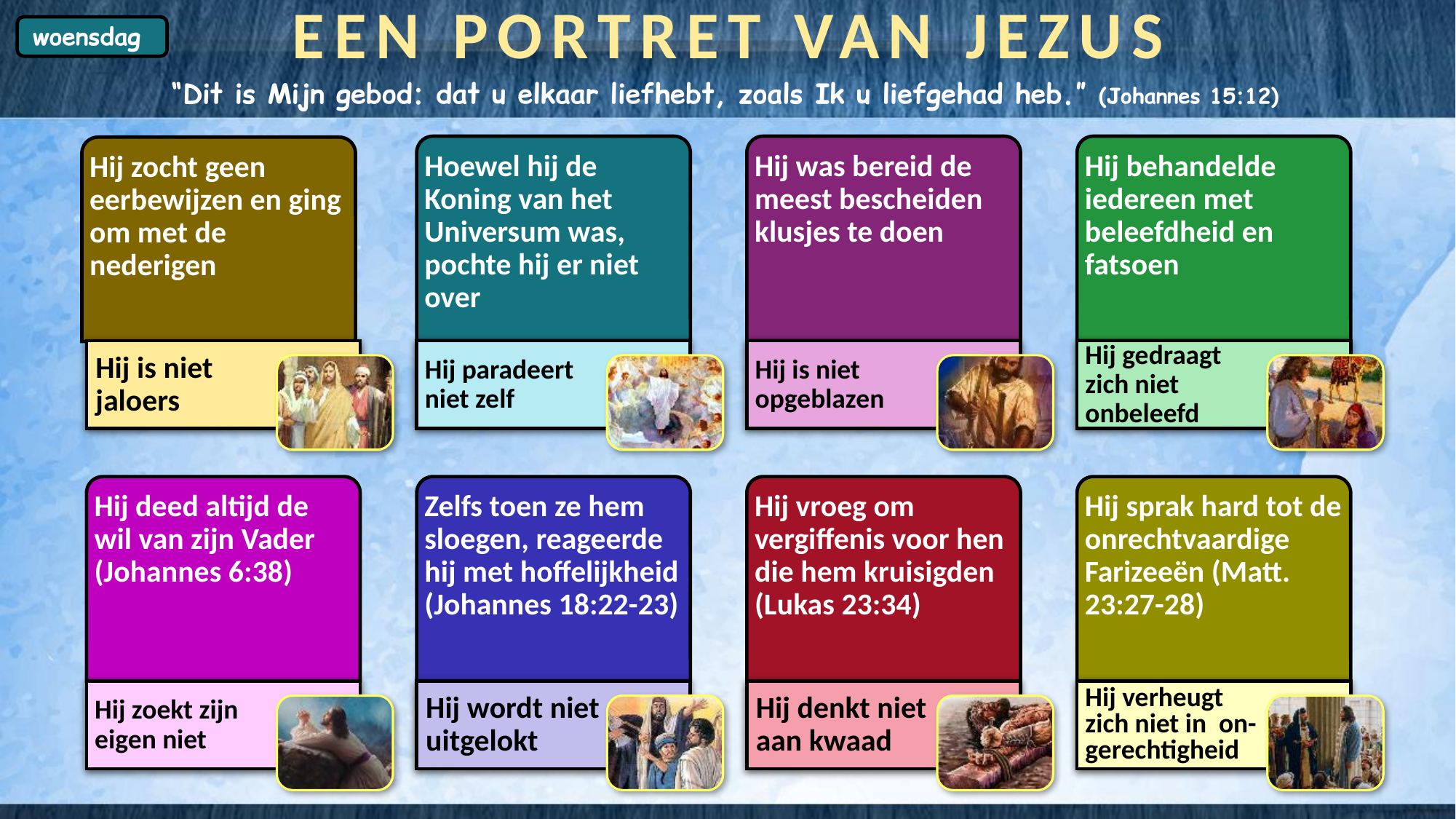

EEN PORTRET VAN JEZUS
woensdag
“Dit is Mijn gebod: dat u elkaar liefhebt, zoals Ik u liefgehad heb.” (Johannes 15:12)
Hij zocht geen eerbewijzen en ging om met de nederigen
Hij is niet jaloers
Hoewel hij de Koning van het Universum was, pochte hij er niet over
Hij paradeert niet zelf
Hij was bereid de meest bescheiden klusjes te doen
Hij is niet opgeblazen
Hij behandelde iedereen met beleefdheid en fatsoen
Hij gedraagt zich niet onbeleefd
Hij deed altijd de wil van zijn Vader (Johannes 6:38)
Hij zoekt zijn eigen niet
Zelfs toen ze hem sloegen, reageerde hij met hoffelijkheid (Johannes 18:22-23)
Hij wordt niet uitgelokt
Hij vroeg om vergiffenis voor hen die hem kruisigden (Lukas 23:34)
Hij denkt niet aan kwaad
Hij sprak hard tot de onrechtvaardige Farizeeën (Matt. 23:27-28)
Hij verheugt zich niet in  on-gerechtigheid